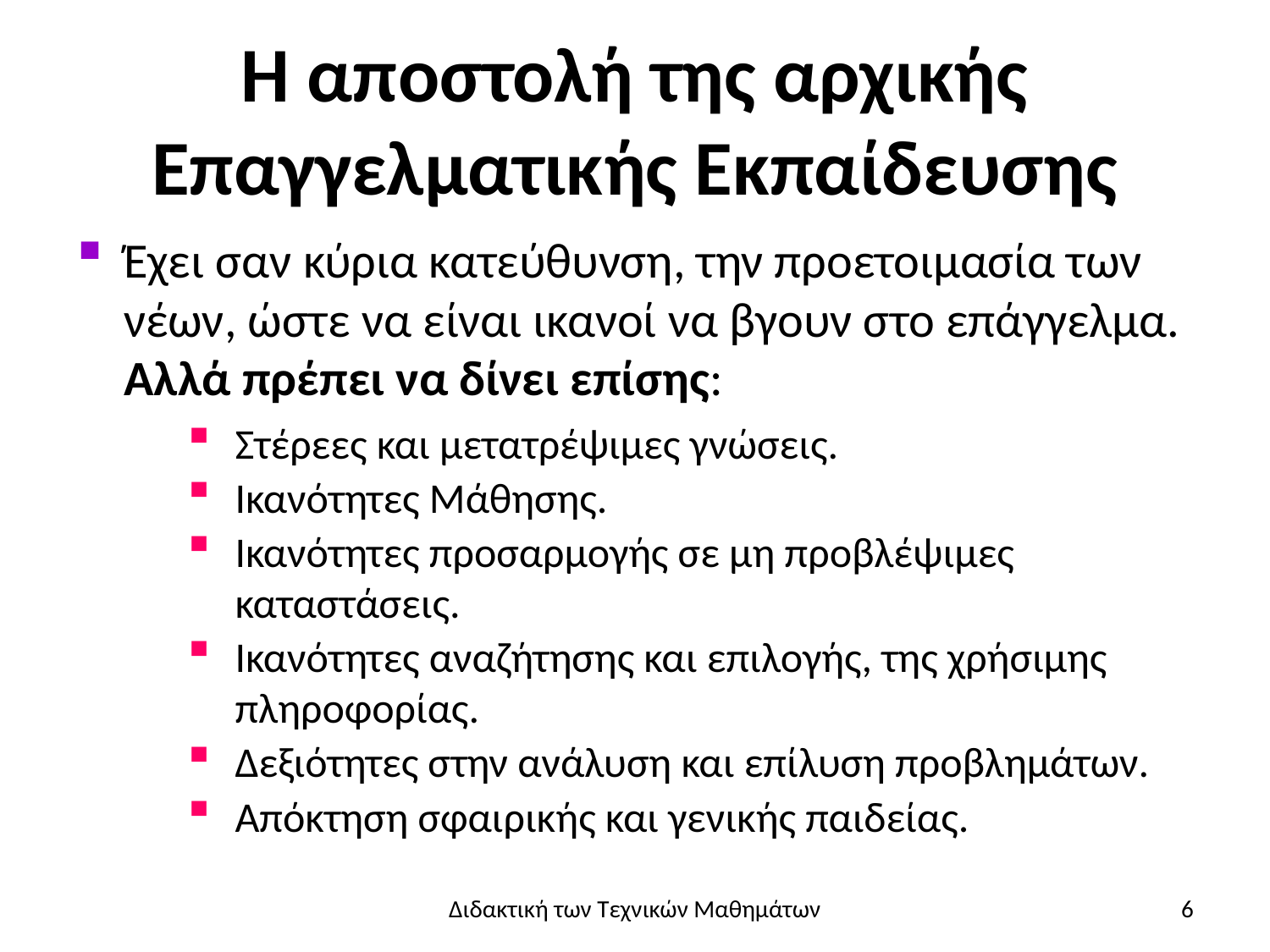

# Η αποστολή της αρχικής Επαγγελματικής Εκπαίδευσης
Έχει σαν κύρια κατεύθυνση, την προετοιμασία των νέων, ώστε να είναι ικανοί να βγουν στο επάγγελμα.
Αλλά πρέπει να δίνει επίσης:
Στέρεες και μετατρέψιμες γνώσεις.
Ικανότητες Μάθησης.
Ικανότητες προσαρμογής σε μη προβλέψιμες καταστάσεις.
Ικανότητες αναζήτησης και επιλογής, της χρήσιμης πληροφορίας.
Δεξιότητες στην ανάλυση και επίλυση προβλημάτων.
Απόκτηση σφαιρικής και γενικής παιδείας.

Διδακτική των Τεχνικών Μαθημάτων
6